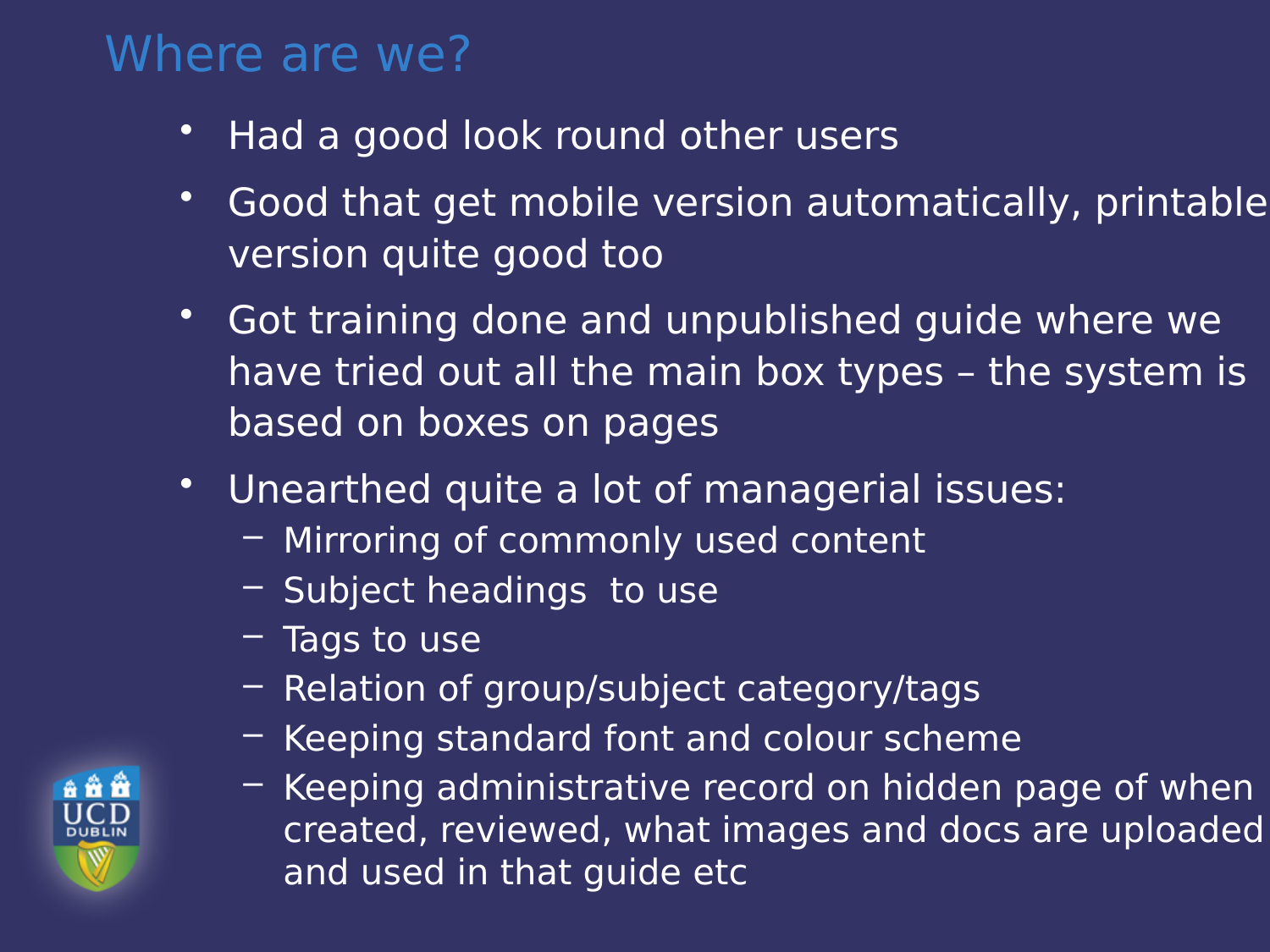

# Where are we?
Had a good look round other users
Good that get mobile version automatically, printable version quite good too
Got training done and unpublished guide where we have tried out all the main box types – the system is based on boxes on pages
Unearthed quite a lot of managerial issues:
Mirroring of commonly used content
Subject headings  to use
Tags to use
Relation of group/subject category/tags
Keeping standard font and colour scheme
Keeping administrative record on hidden page of when created, reviewed, what images and docs are uploaded and used in that guide etc